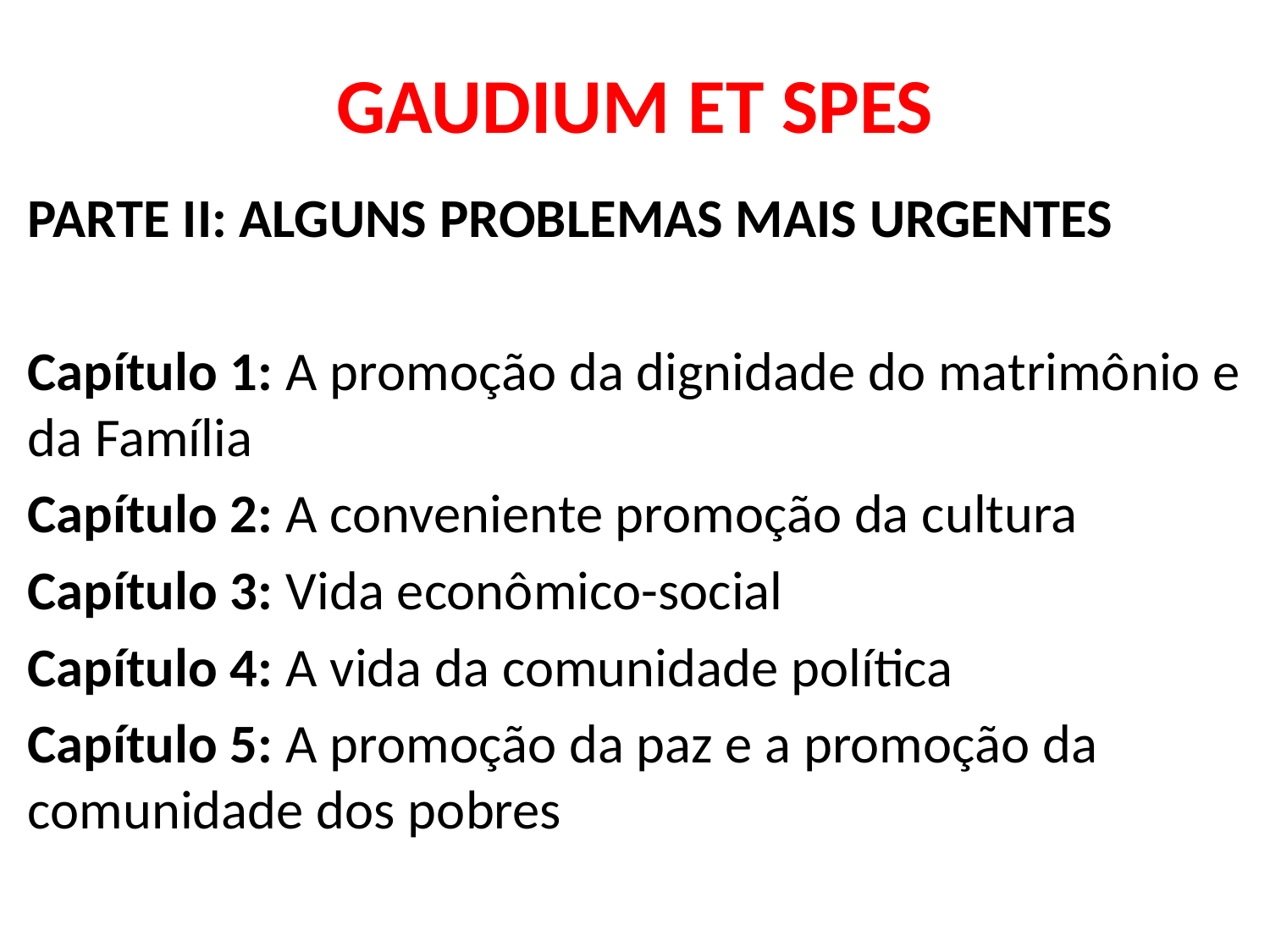

# GAUDIUM ET SPES
PARTE II: ALGUNS PROBLEMAS MAIS URGENTES

Capítulo 1: A promoção da dignidade do matrimônio e da Família
Capítulo 2: A conveniente promoção da cultura
Capítulo 3: Vida econômico-social
Capítulo 4: A vida da comunidade política
Capítulo 5: A promoção da paz e a promoção da comunidade dos pobres